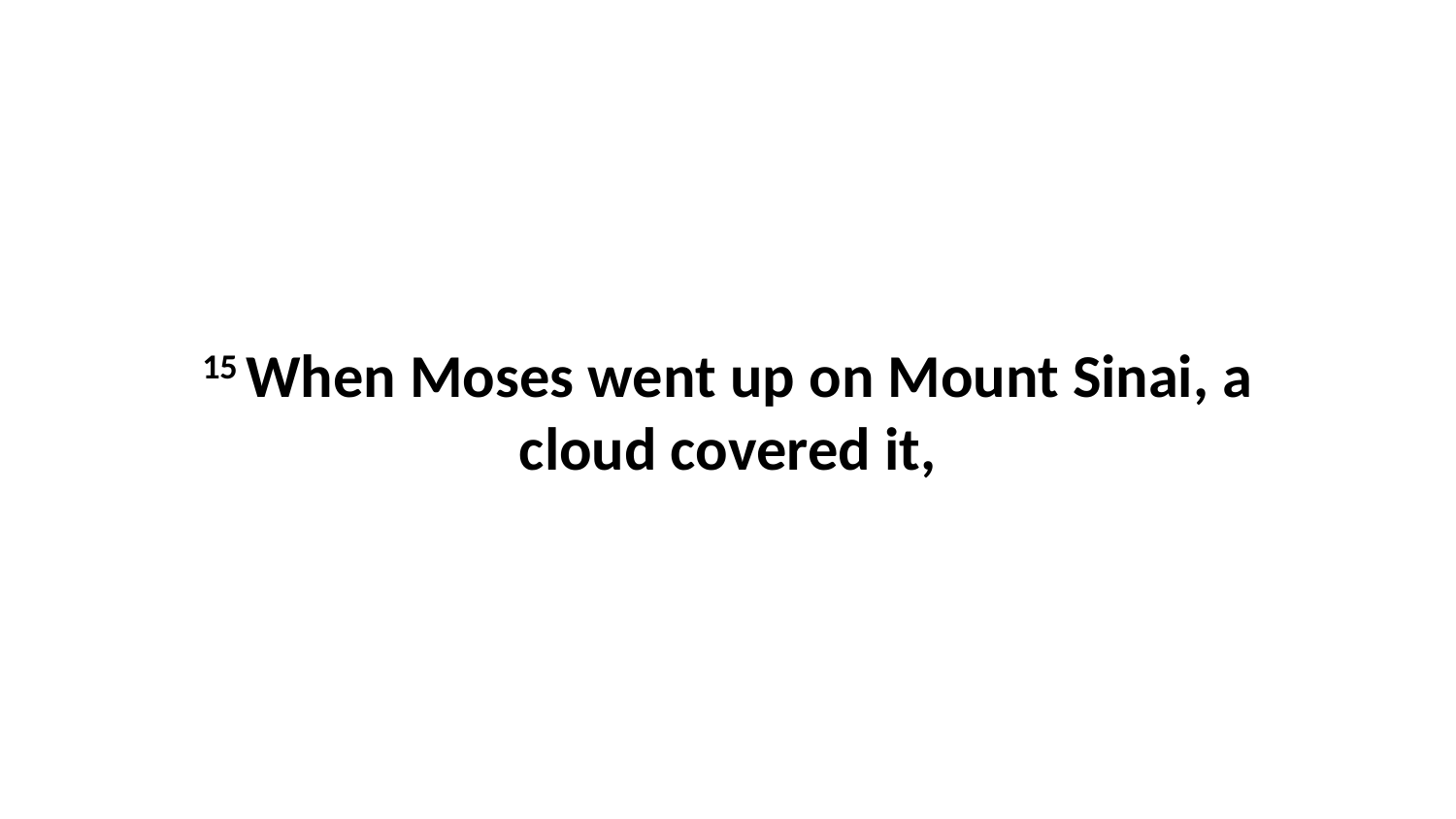

15 When Moses went up on Mount Sinai, a cloud covered it,